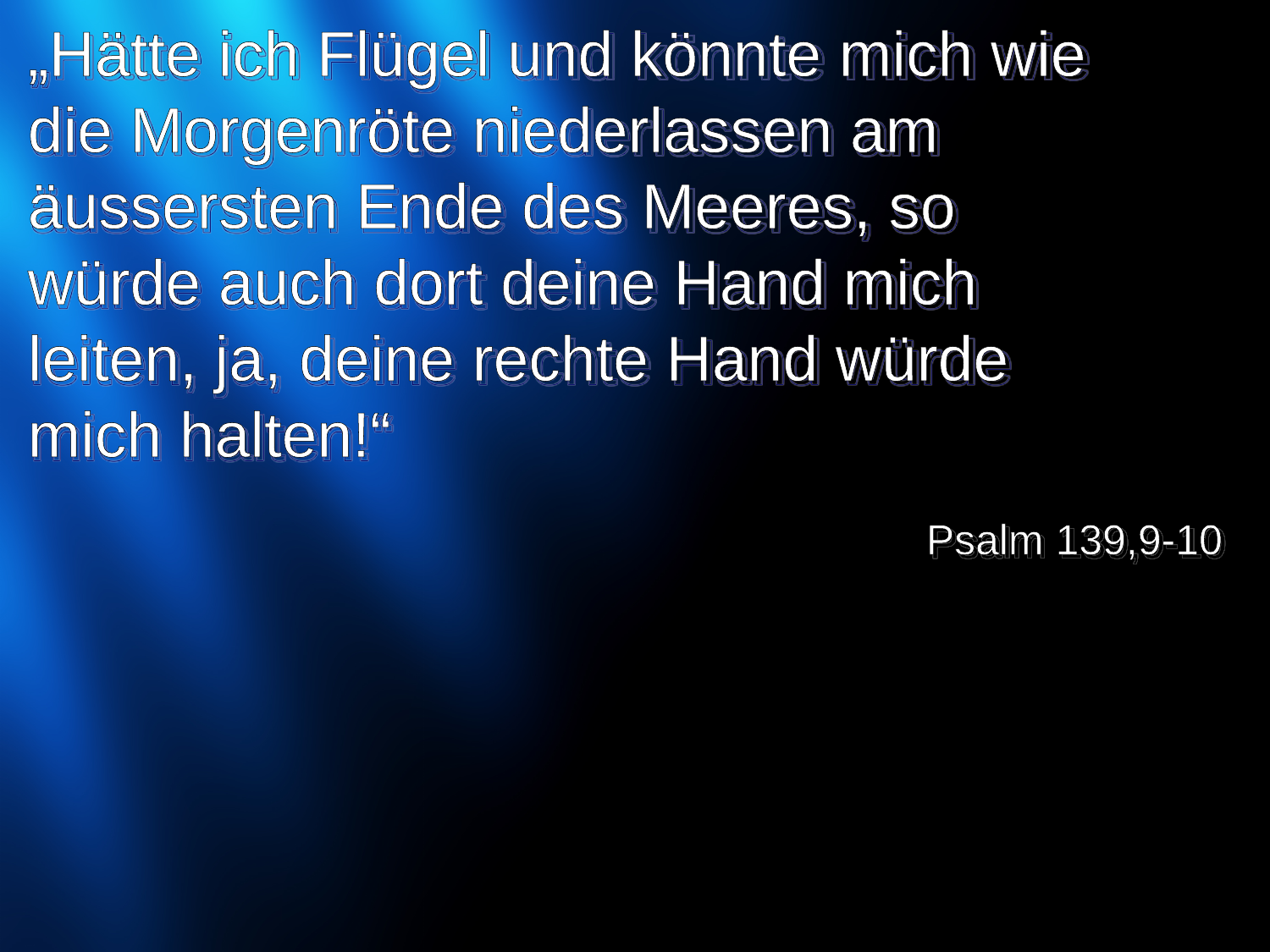

# „Hätte ich Flügel und könnte mich wie die Morgenröte niederlassen am äussersten Ende des Meeres, so würde auch dort deine Hand mich leiten, ja, deine rechte Hand würde mich halten!“
Psalm 139,9-10